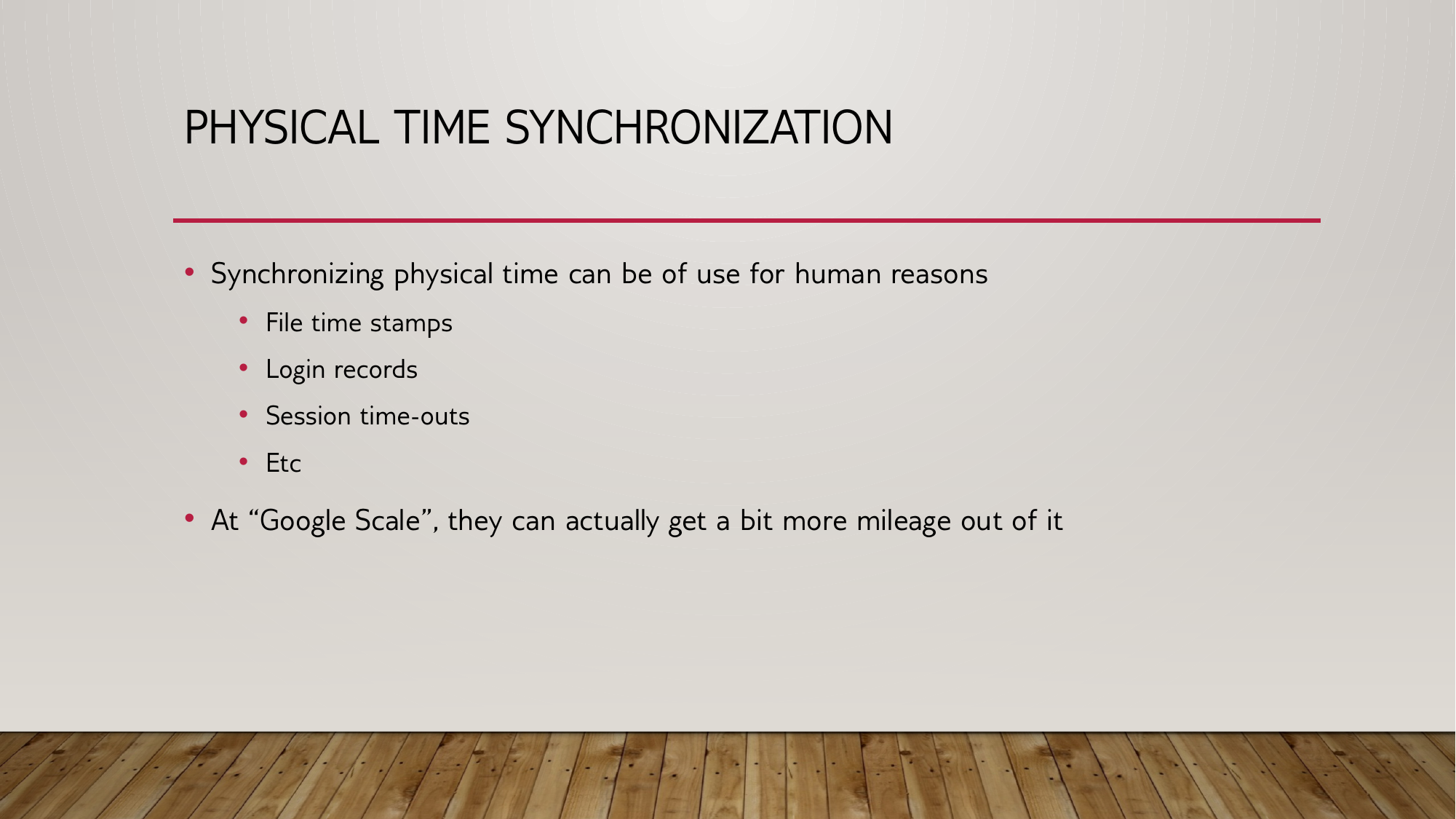

# Physical Time Synchronization
Synchronizing physical time can be of use for human reasons
File time stamps
Login records
Session time-outs
Etc
At “Google Scale”, they can actually get a bit more mileage out of it